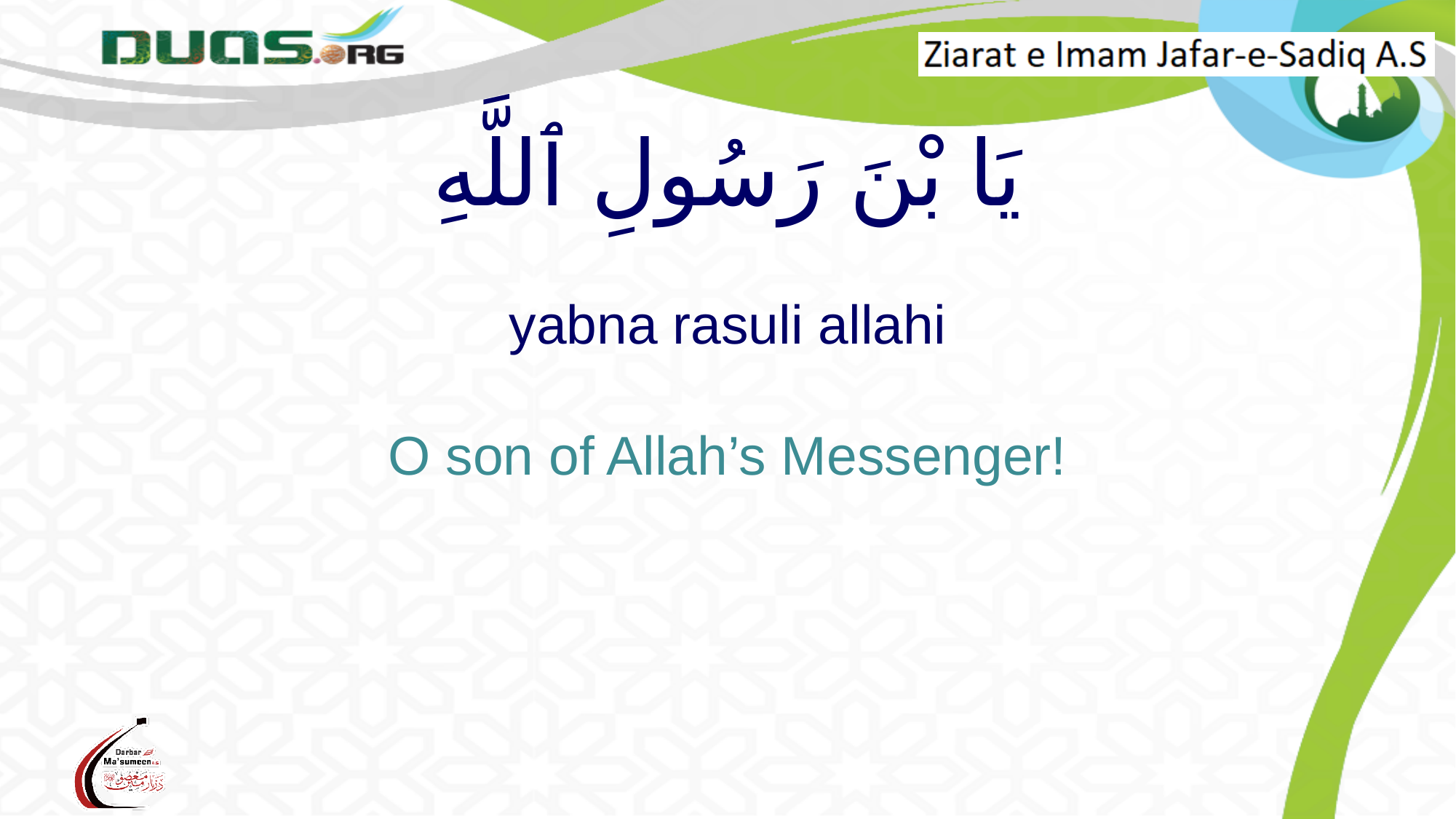

# يَا بْنَ رَسُولِ ٱللَّهِ yabna rasuli allahi O son of Allah’s Messenger!